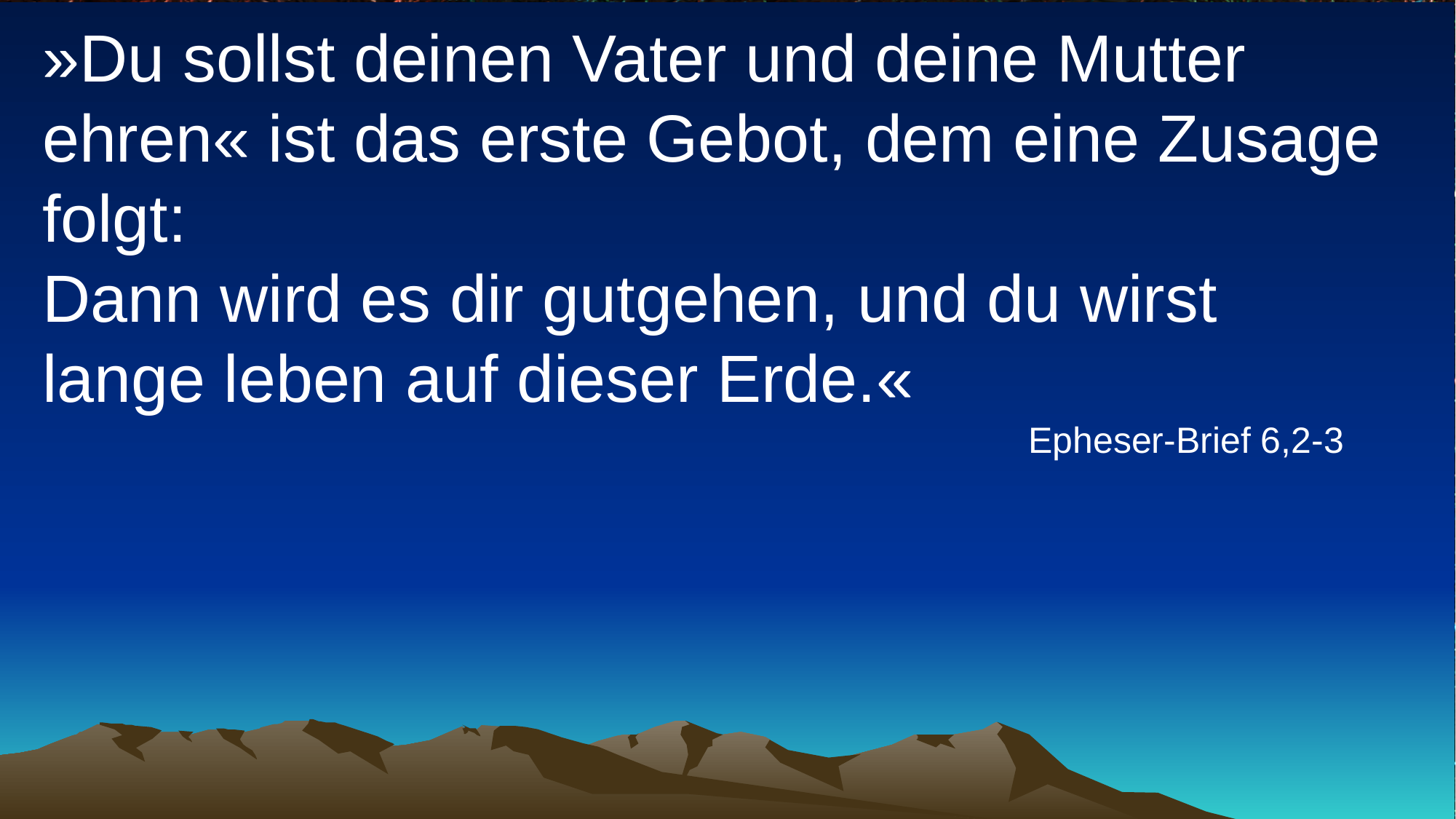

# »Du sollst deinen Vater und deine Mutter ehren« ist das erste Gebot, dem eine Zusage folgt: Dann wird es dir gutgehen, und du wirst lange leben auf dieser Erde.«
Epheser-Brief 6,2-3